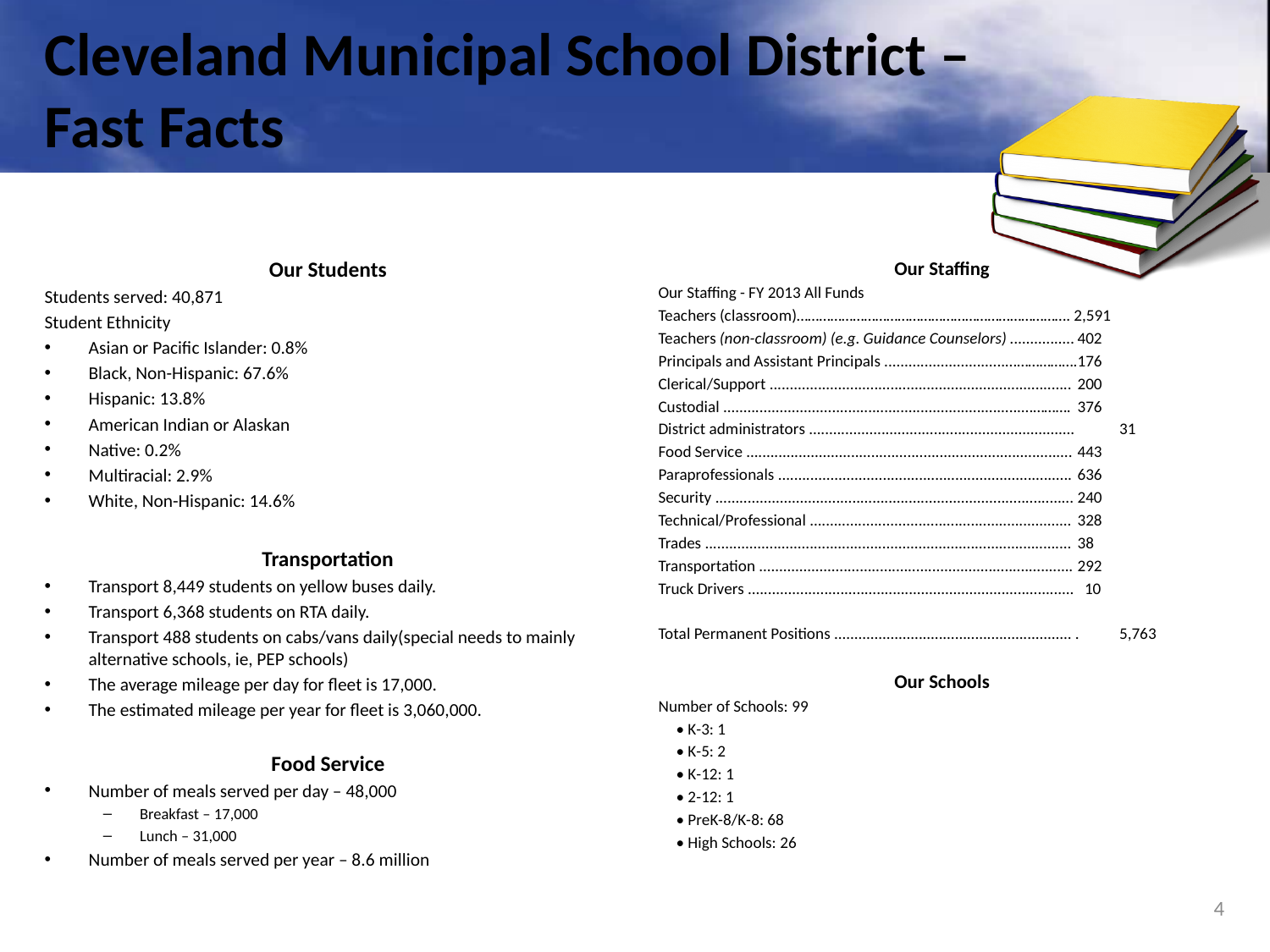

# Cleveland Municipal School District – Fast Facts
Our Students
Students served: 40,871
Student Ethnicity
Asian or Pacific Islander: 0.8%
Black, Non-Hispanic: 67.6%
Hispanic: 13.8%
American Indian or Alaskan
Native: 0.2%
Multiracial: 2.9%
White, Non-Hispanic: 14.6%

Transportation
Transport 8,449 students on yellow buses daily.
Transport 6,368 students on RTA daily.
Transport 488 students on cabs/vans daily(special needs to mainly alternative schools, ie, PEP schools)
The average mileage per day for fleet is 17,000.
The estimated mileage per year for fleet is 3,060,000.

Food Service
Number of meals served per day – 48,000
Breakfast – 17,000
Lunch – 31,000
Number of meals served per year – 8.6 million

Our Staffing
Our Staffing - FY 2013 All Funds
Teachers (classroom)………………………………………………………………. 2,591
Teachers (non-classroom) (e.g. Guidance Counselors) ................	402
Principals and Assistant Principals .................................…………….	176
Clerical/Support ........................................................................... 	200
Custodial .............................................................................……….	376
District administrators .................................................................. 	31
Food Service ................................................................................. 	443
Paraprofessionals ......................................................................... 	636
Security .........................................................................................	240
Technical/Professional ................................................................. 	328
Trades ...........................................................................................	38
Transportation .............................................................................. 	292
Truck Drivers ................................................................................. 	  10

Total Permanent Positions ........................................................... .	5,763

Our Schools
Number of Schools: 99
     • K-3: 1
     • K-5: 2
     • K-12: 1
     • 2-12: 1
     • PreK-8/K-8: 68
     • High Schools: 26
4